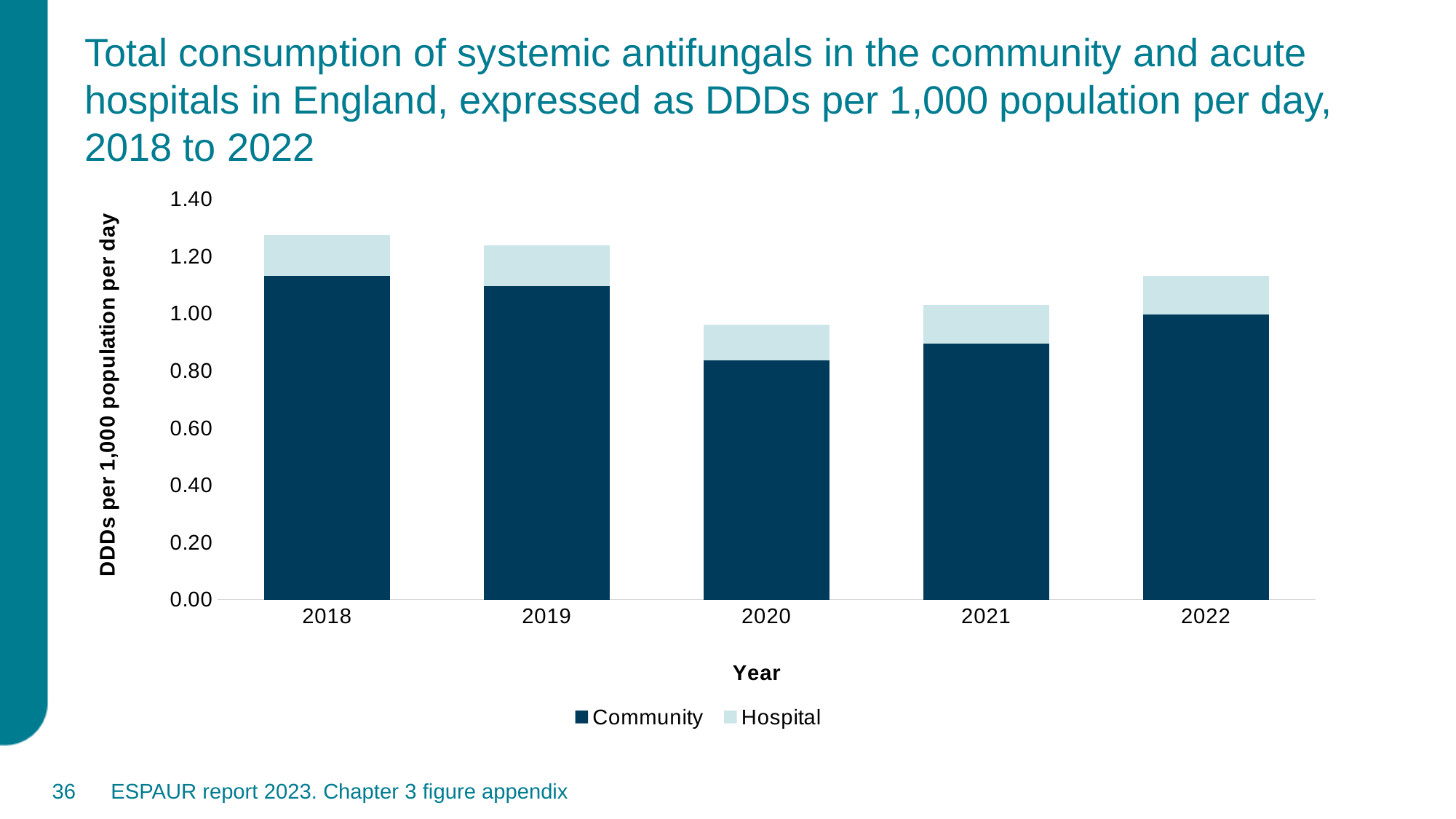

# Total consumption of systemic antifungals in the community and acute hospitals in England, expressed as DDDs per 1,000 population per day, 2018 to 2022

### Chart

| Category |  |  |
|---|---|---|
| 2018 | 1.13191747665405 | 0.14114581048488617 |
| 2019 | 1.0955302715301514 | 0.1426829695701599 |
| 2020 | 0.837640464305877 | 0.12413105368614197 |
| 2021 | 0.8955488204956055 | 0.13512764871120453 |
| 2022 | 0.9976666569709778 | 0.1350286304950714 |
36
ESPAUR report 2023. Chapter 3 figure appendix